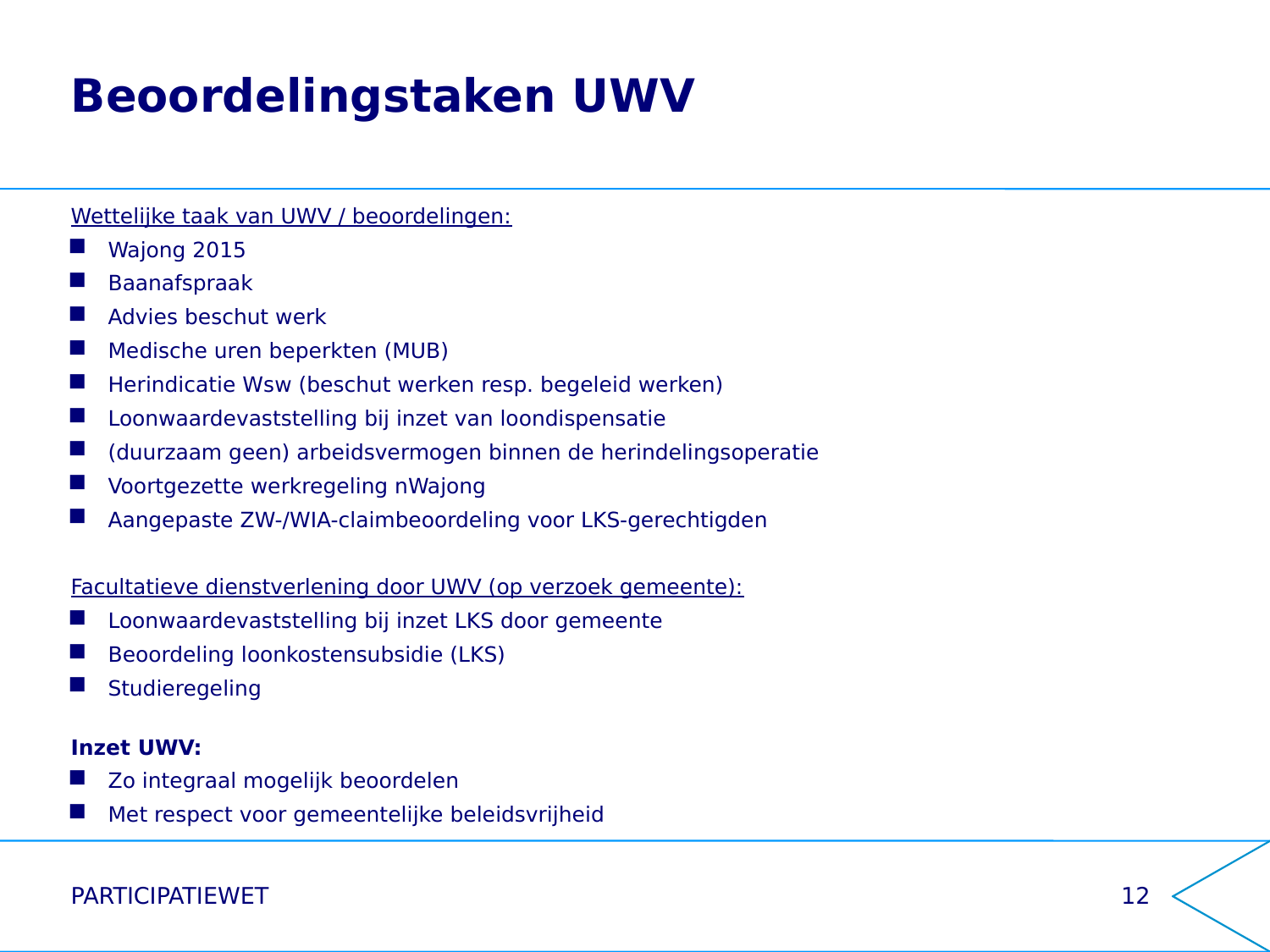

# Beoordelingstaken UWV
Wettelijke taak van UWV / beoordelingen:
Wajong 2015
Baanafspraak
Advies beschut werk
Medische uren beperkten (MUB)
Herindicatie Wsw (beschut werken resp. begeleid werken)
Loonwaardevaststelling bij inzet van loondispensatie
(duurzaam geen) arbeidsvermogen binnen de herindelingsoperatie
Voortgezette werkregeling nWajong
Aangepaste ZW-/WIA-claimbeoordeling voor LKS-gerechtigden

Facultatieve dienstverlening door UWV (op verzoek gemeente):
Loonwaardevaststelling bij inzet LKS door gemeente
Beoordeling loonkostensubsidie (LKS)
Studieregeling

Inzet UWV:
Zo integraal mogelijk beoordelen
Met respect voor gemeentelijke beleidsvrijheid

PARTICIPATIEWET
12